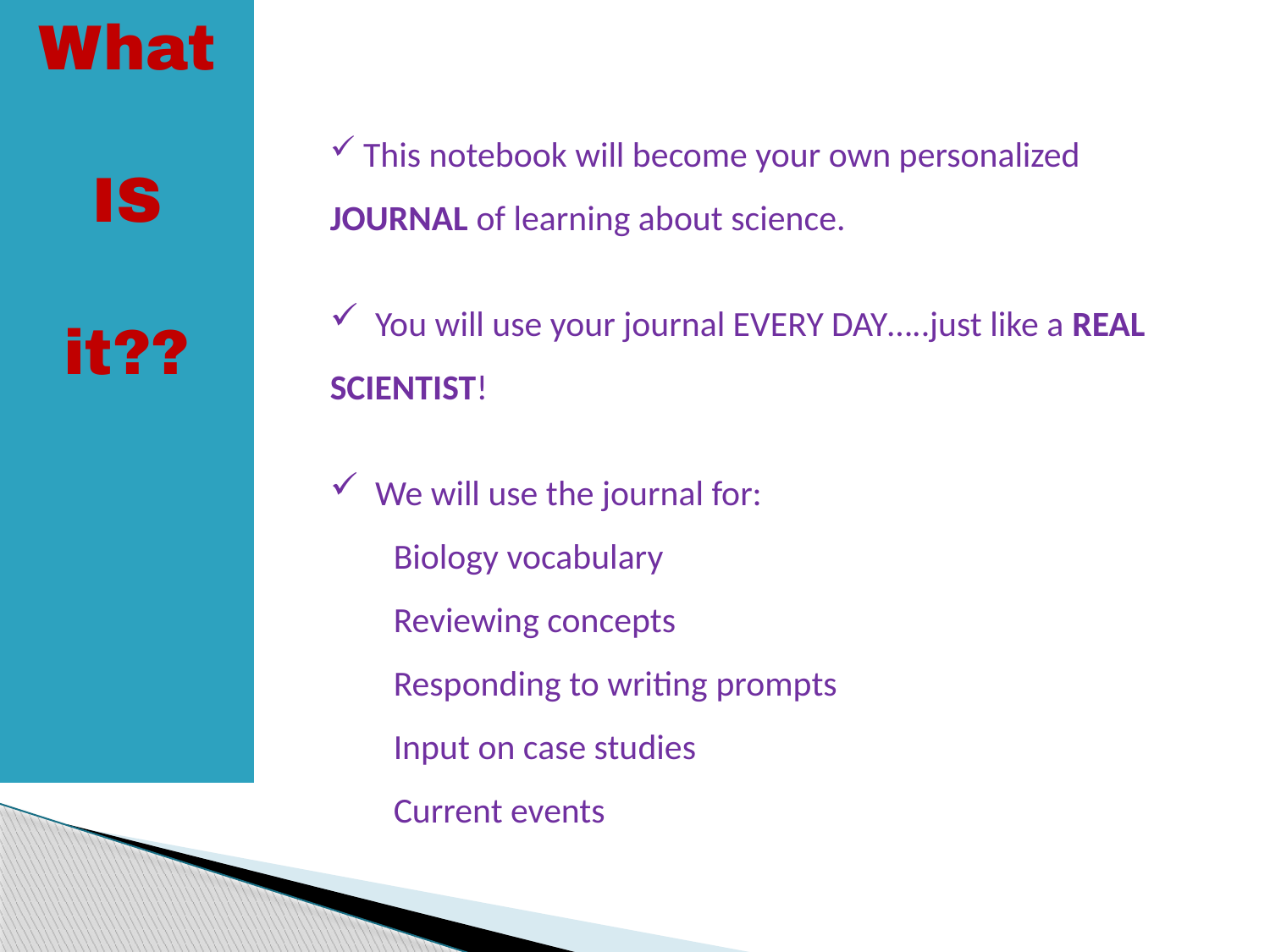

What
IS
it??
 This notebook will become your own personalized JOURNAL of learning about science.

  You will use your journal EVERY DAY…..just like a REAL SCIENTIST!

  We will use the journal for:
Biology vocabulary
Reviewing concepts
Responding to writing prompts
Input on case studies
Current events